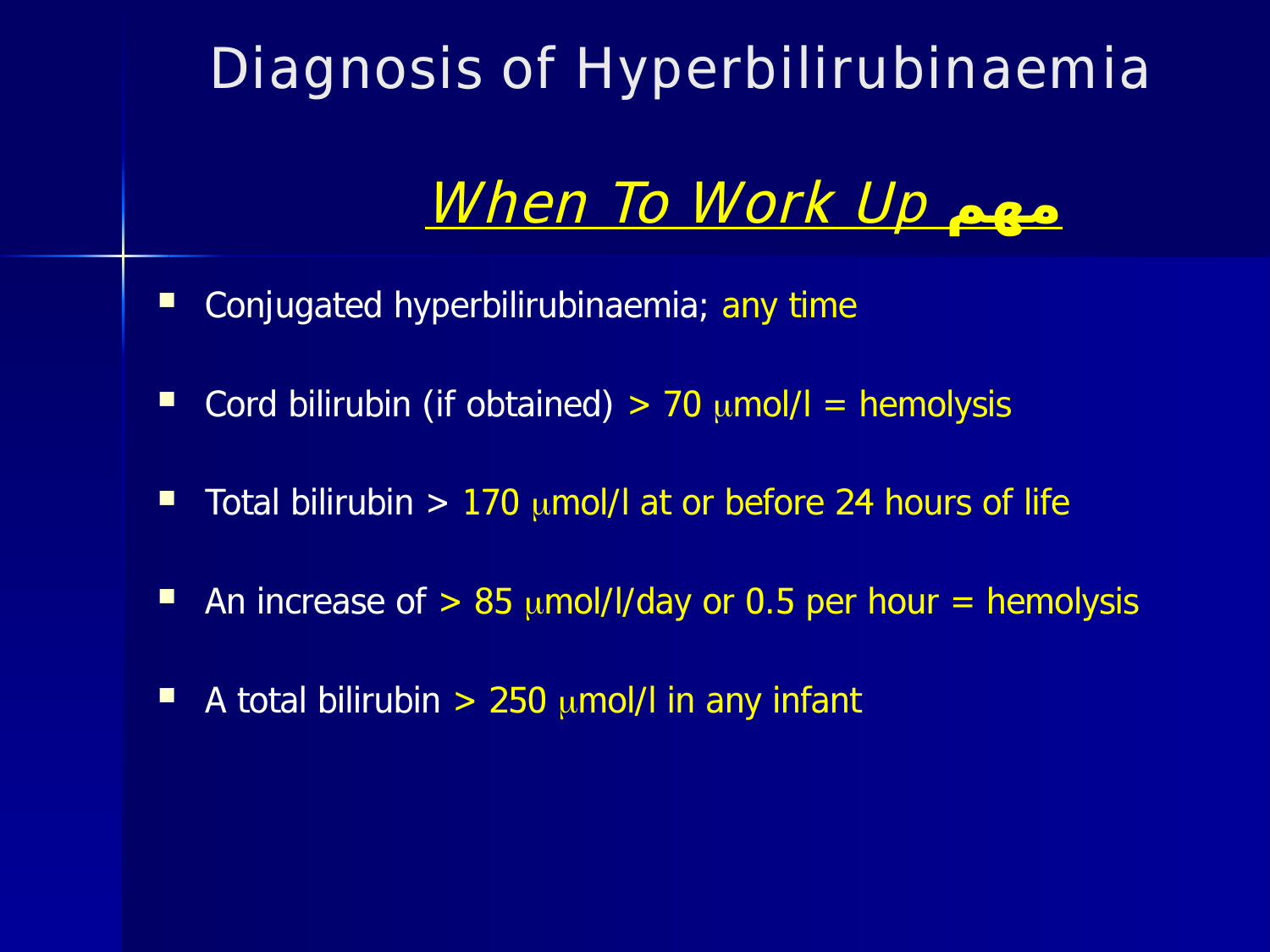

# Diagnosis of Hyperbilirubinaemia When To Work Up مهم
Conjugated hyperbilirubinaemia; any time

Cord bilirubin (if obtained) > 70 μmol/l = hemolysis

Total bilirubin > 170 μmol/l at or before 24 hours of life

An increase of > 85 μmol/l/day or 0.5 per hour = hemolysis

A total bilirubin > 250 μmol/l in any infant